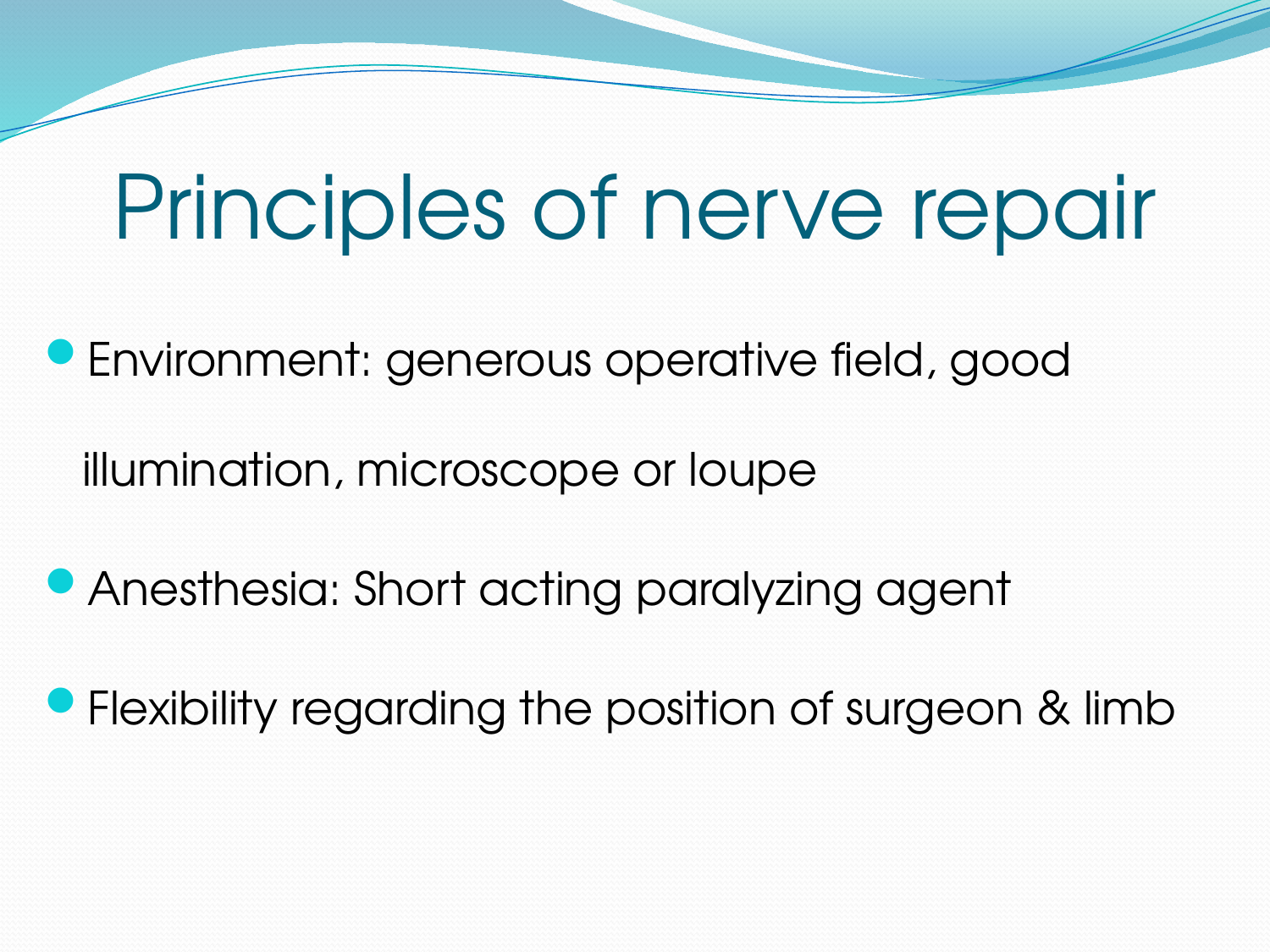

# Principles of nerve repair
Environment: generous operative field, good illumination, microscope or loupe
Anesthesia: Short acting paralyzing agent
Flexibility regarding the position of surgeon & limb